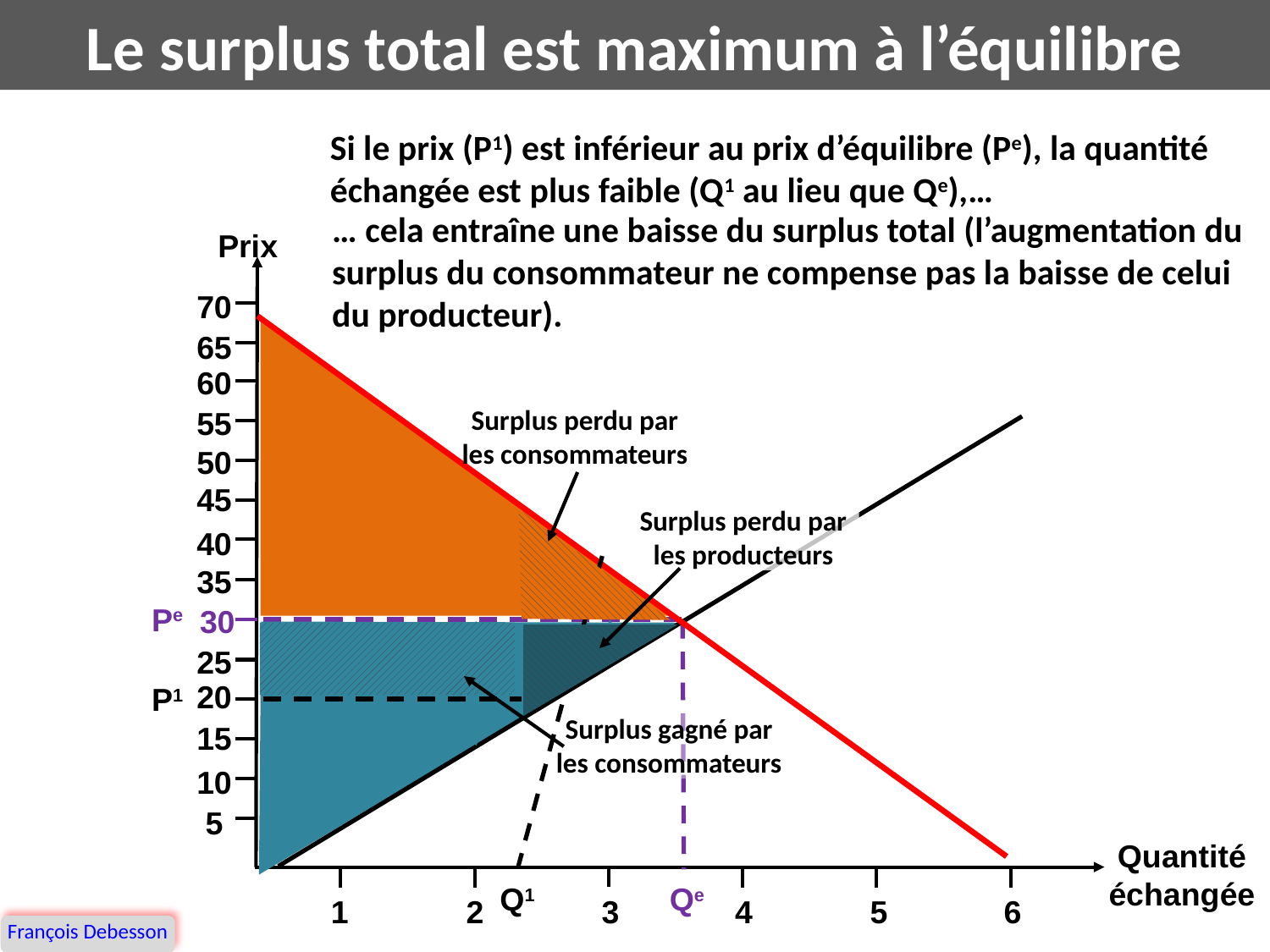

# Le surplus total est maximum à l’équilibre
Si le prix (P1) est inférieur au prix d’équilibre (Pe), la quantité échangée est plus faible (Q1 au lieu que Qe),…
… cela entraîne une baisse du surplus total (l’augmentation du surplus du consommateur ne compense pas la baisse de celui du producteur).
Prix
70

65
60
Surplus perdu par
les consommateurs
55
50
45
Surplus perdu par
les producteurs
40

35

Pe
30

5
25
15
20
P1
Surplus gagné par
les consommateurs
15
25
10
5
Quantité
échangée
Q1
Qe
6
1
2
3
4
5
François Debesson